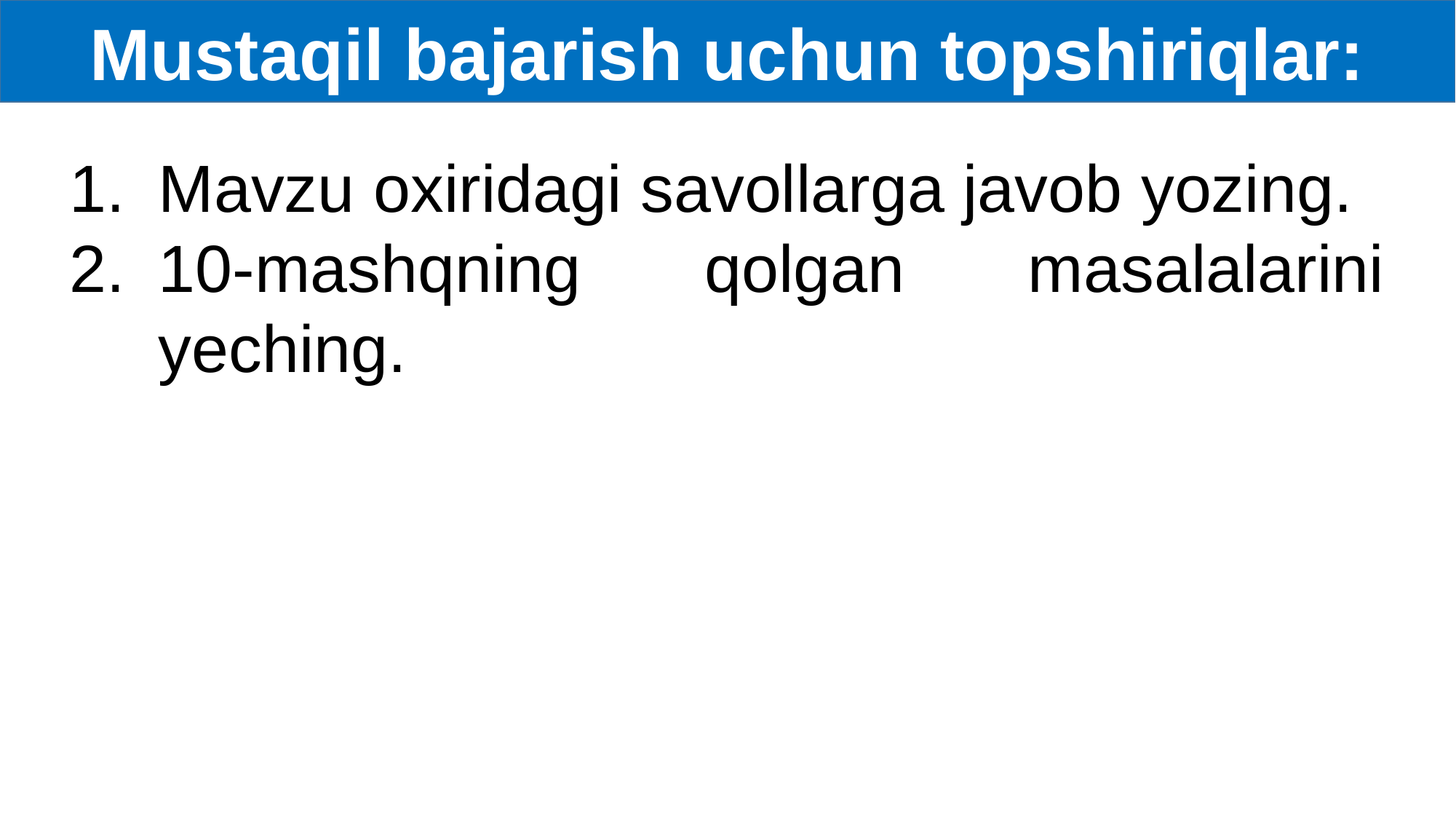

Mustaqil bajarish uchun topshiriqlar:
Mavzu oxiridagi savollarga javob yozing.
10-mashqning qolgan masalalarini yeching.